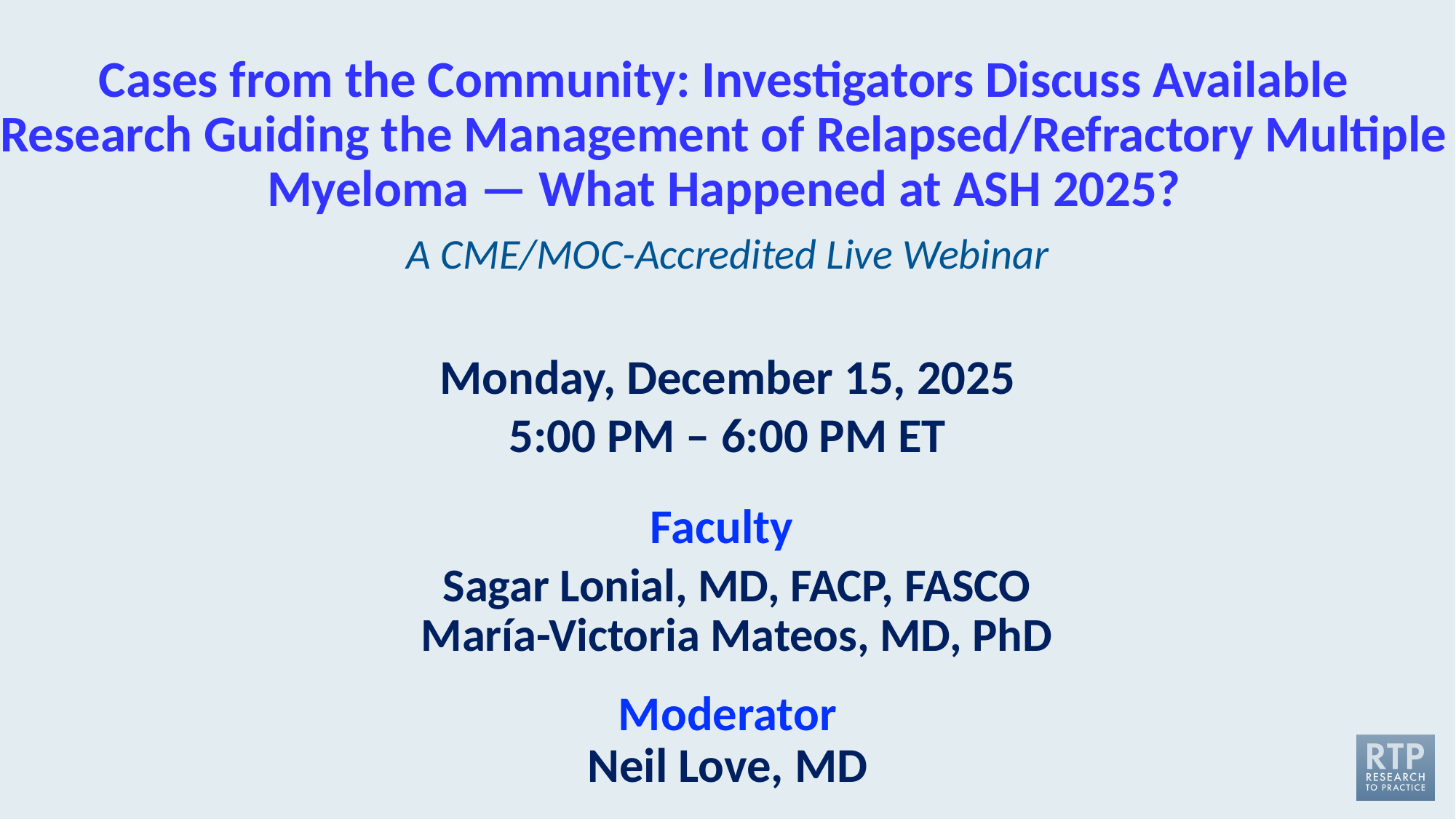

# Cases from the Community: Investigators Discuss Available Research Guiding the Management of Relapsed/Refractory Multiple Myeloma — What Happened at ASH 2025?
A CME/MOC-Accredited Live Webinar
Monday, December 15, 2025
5:00 PM – 6:00 PM ET
Faculty
Sagar Lonial, MD, FACP, FASCO
María-Victoria Mateos, MD, PhD
Moderator
Neil Love, MD